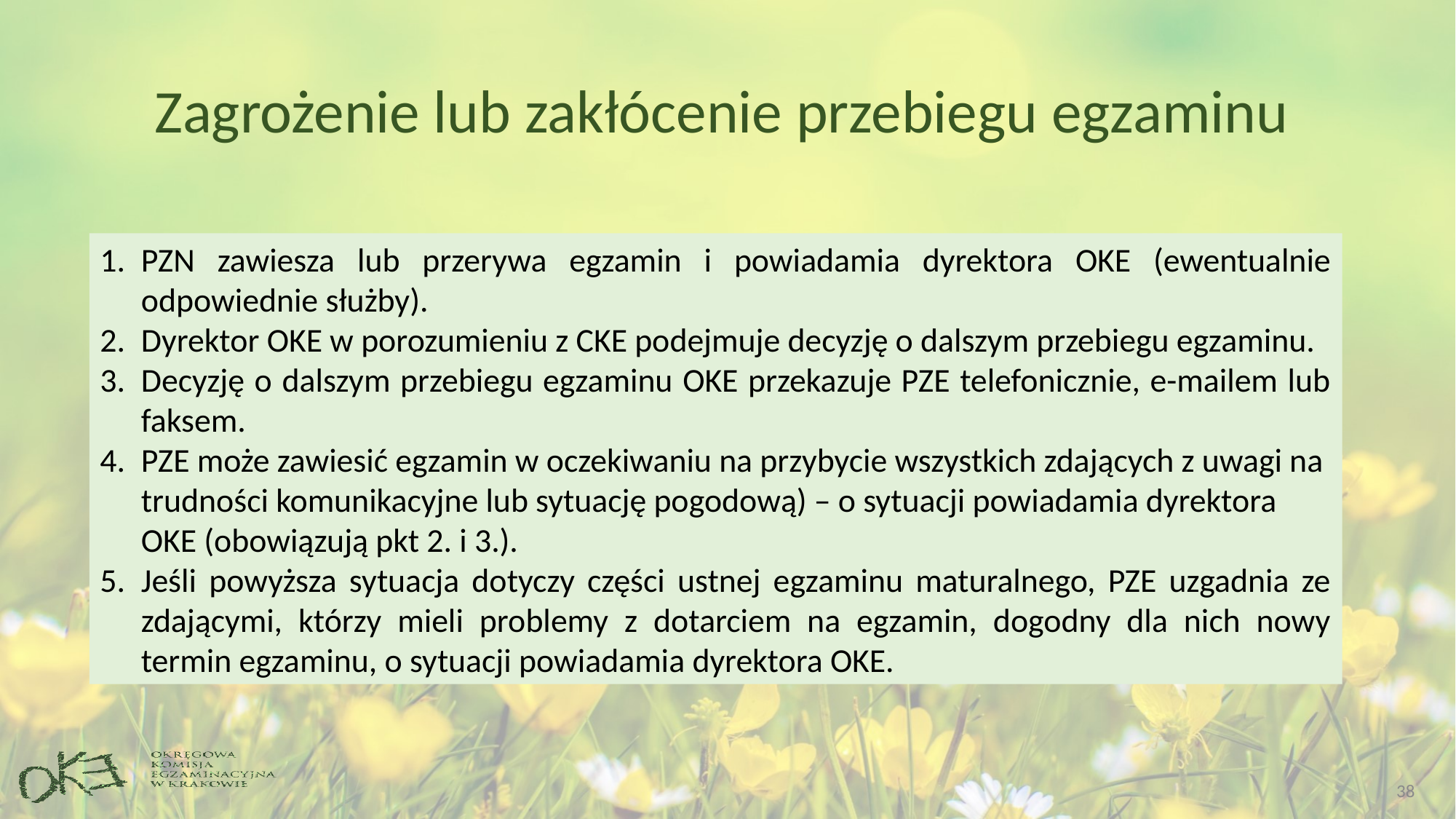

# Zagrożenie lub zakłócenie przebiegu egzaminu
PZN zawiesza lub przerywa egzamin i powiadamia dyrektora OKE (ewentualnie odpowiednie służby).
Dyrektor OKE w porozumieniu z CKE podejmuje decyzję o dalszym przebiegu egzaminu.
Decyzję o dalszym przebiegu egzaminu OKE przekazuje PZE telefonicznie, e-mailem lub faksem.
PZE może zawiesić egzamin w oczekiwaniu na przybycie wszystkich zdających z uwagi na trudności komunikacyjne lub sytuację pogodową) – o sytuacji powiadamia dyrektora OKE (obowiązują pkt 2. i 3.).
Jeśli powyższa sytuacja dotyczy części ustnej egzaminu maturalnego, PZE uzgadnia ze zdającymi, którzy mieli problemy z dotarciem na egzamin, dogodny dla nich nowy termin egzaminu, o sytuacji powiadamia dyrektora OKE.
38